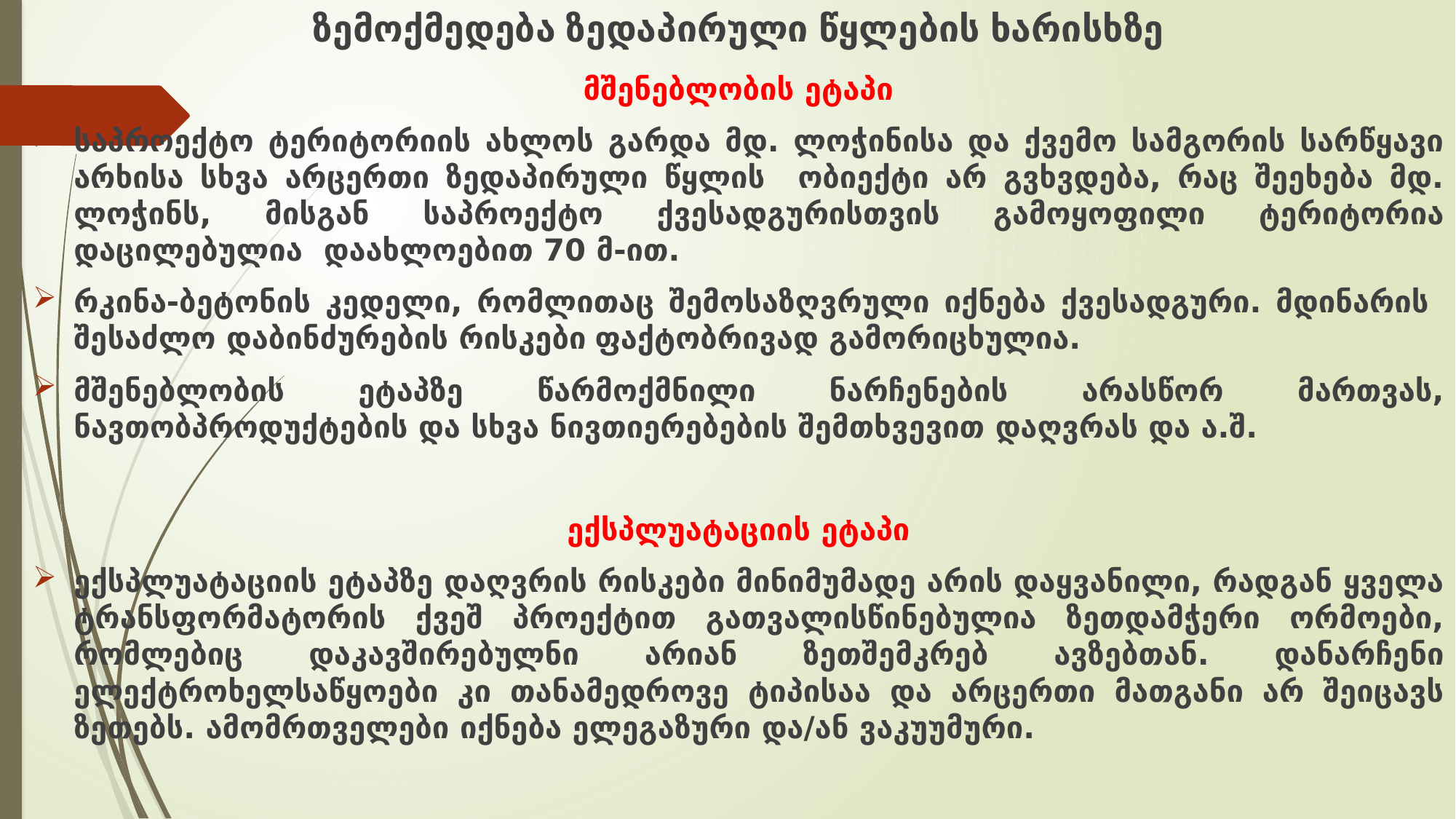

# ზემოქმედება ზედაპირული წყლების ხარისხზე
მშენებლობის ეტაპი
საპროექტო ტერიტორიის ახლოს გარდა მდ. ლოჭინისა და ქვემო სამგორის სარწყავი არხისა სხვა არცერთი ზედაპირული წყლის  ობიექტი არ გვხვდება, რაც შეეხება მდ. ლოჭინს, მისგან საპროექტო ქვესადგურისთვის გამოყოფილი ტერიტორია დაცილებულია  დაახლოებით 70 მ-ით.
რკინა-ბეტონის კედელი, რომლითაც შემოსაზღვრული იქნება ქვესადგური. მდინარის  შესაძლო დაბინძურების რისკები ფაქტობრივად გამორიცხულია.
მშენებლობის ეტაპზე წარმოქმნილი ნარჩენების არასწორ მართვას, ნავთობპროდუქტების და სხვა ნივთიერებების შემთხვევით დაღვრას და ა.შ.

ექსპლუატაციის ეტაპი
ექსპლუატაციის ეტაპზე დაღვრის რისკები მინიმუმადე არის დაყვანილი, რადგან ყველა ტრანსფორმატორის ქვეშ პროექტით გათვალისწინებულია ზეთდამჭერი ორმოები, რომლებიც დაკავშირებულნი არიან ზეთშემკრებ ავზებთან. დანარჩენი ელექტროხელსაწყოები კი თანამედროვე ტიპისაა და არცერთი მათგანი არ შეიცავს ზეთებს. ამომრთველები იქნება ელეგაზური და/ან ვაკუუმური.